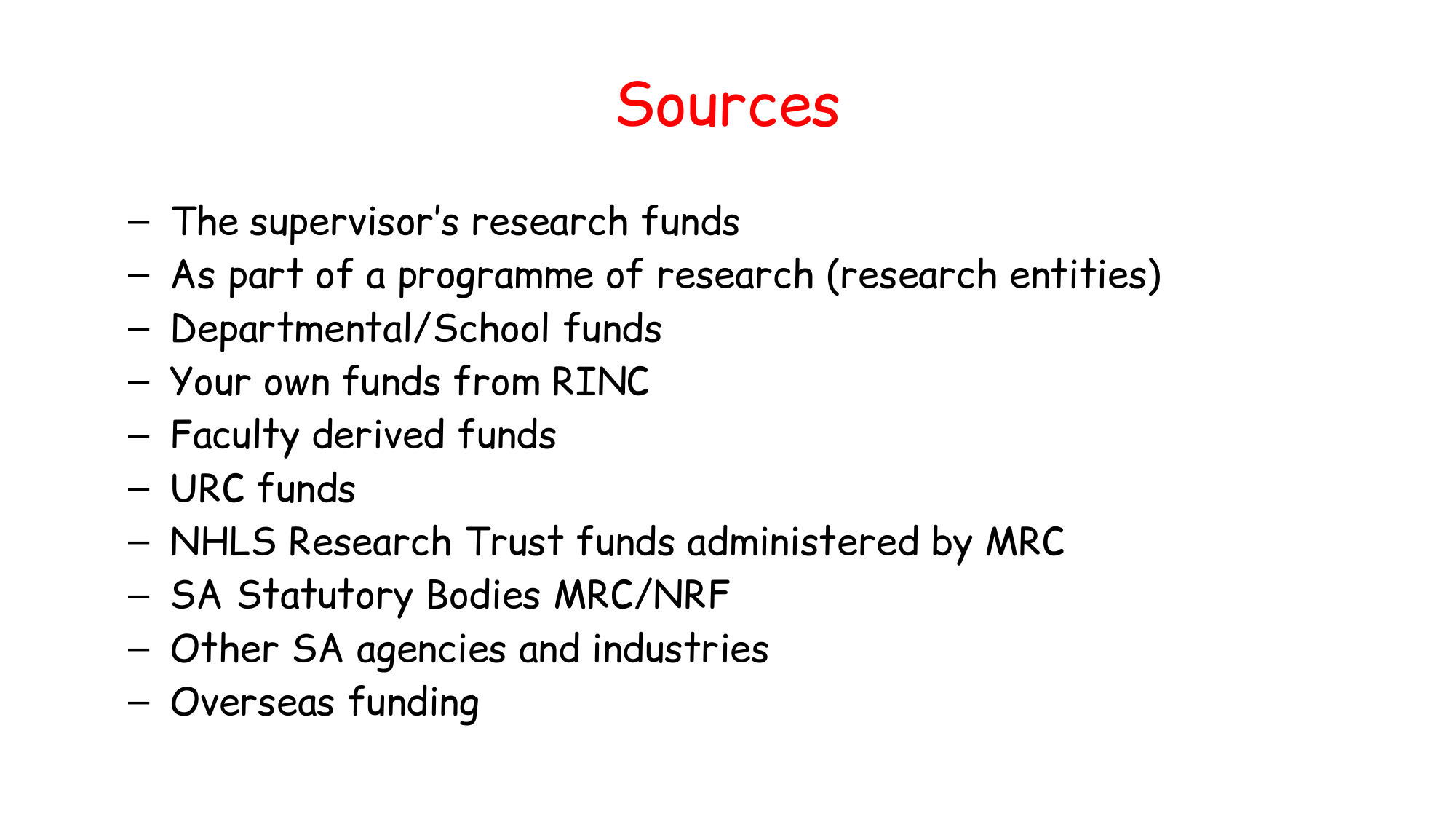

# Sources
The supervisor’s research funds
As part of a programme of research (research entities)
Departmental/School funds
Your own funds from RINC
Faculty derived funds
URC funds
NHLS Research Trust funds administered by MRC
SA Statutory Bodies MRC/NRF
Other SA agencies and industries
Overseas funding